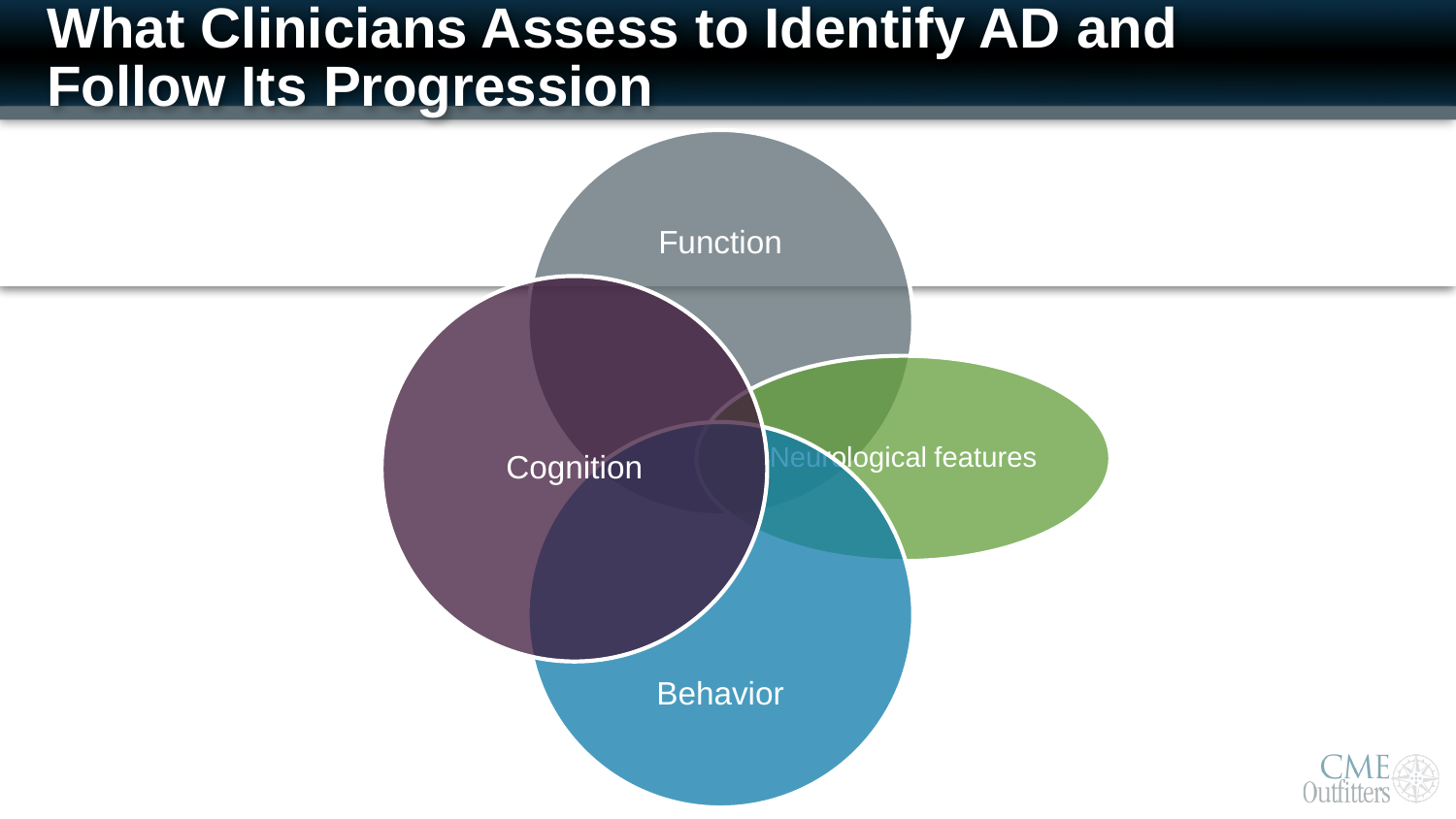

# What Clinicians Assess to Identify AD and Follow Its Progression
Function
Neurological features
Behavior
Cognition